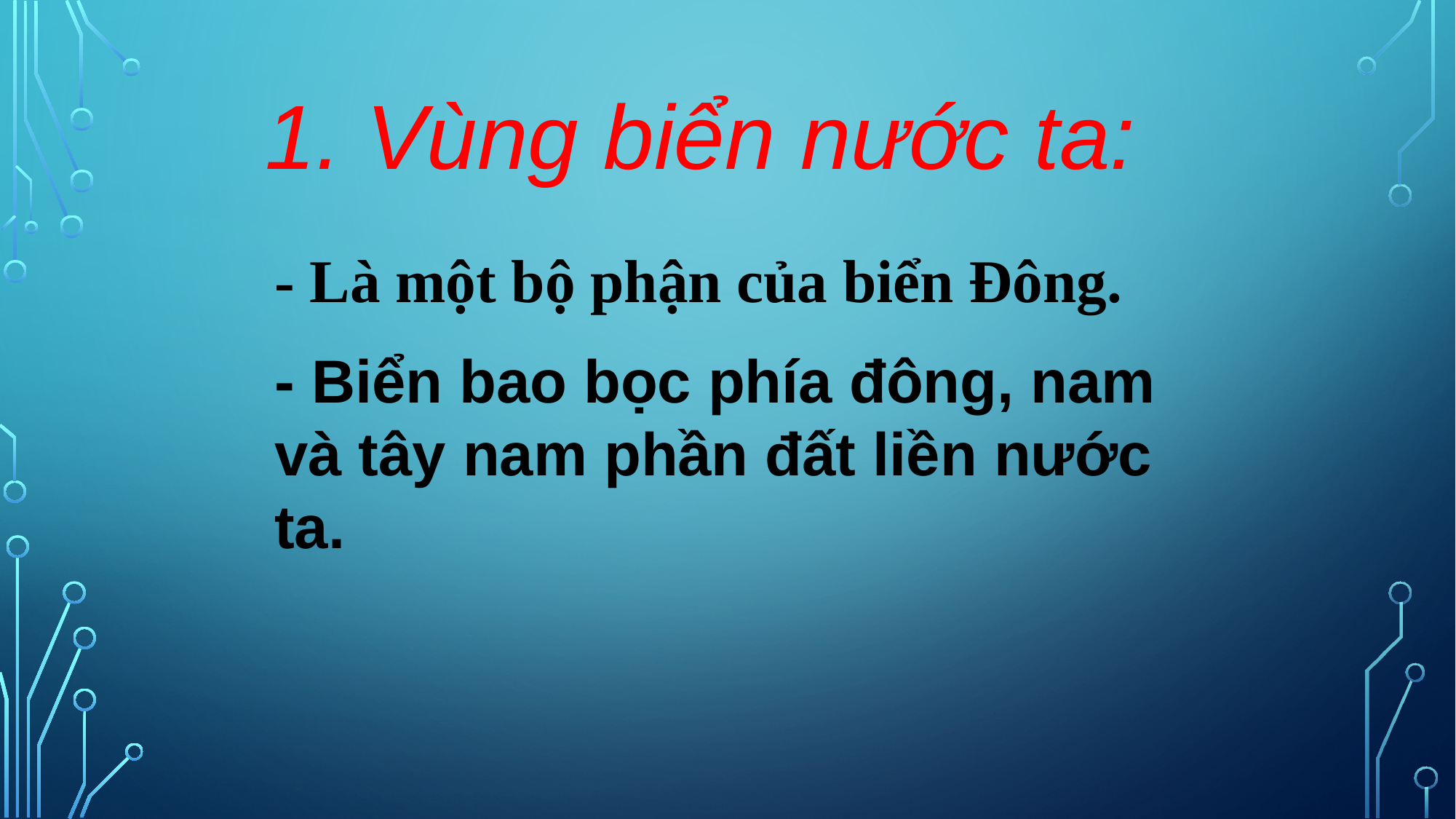

1. Vùng biển nước ta:
- Là một bộ phận của biển Đông.
- Biển bao bọc phía đông, nam và tây nam phần đất liền nước ta.